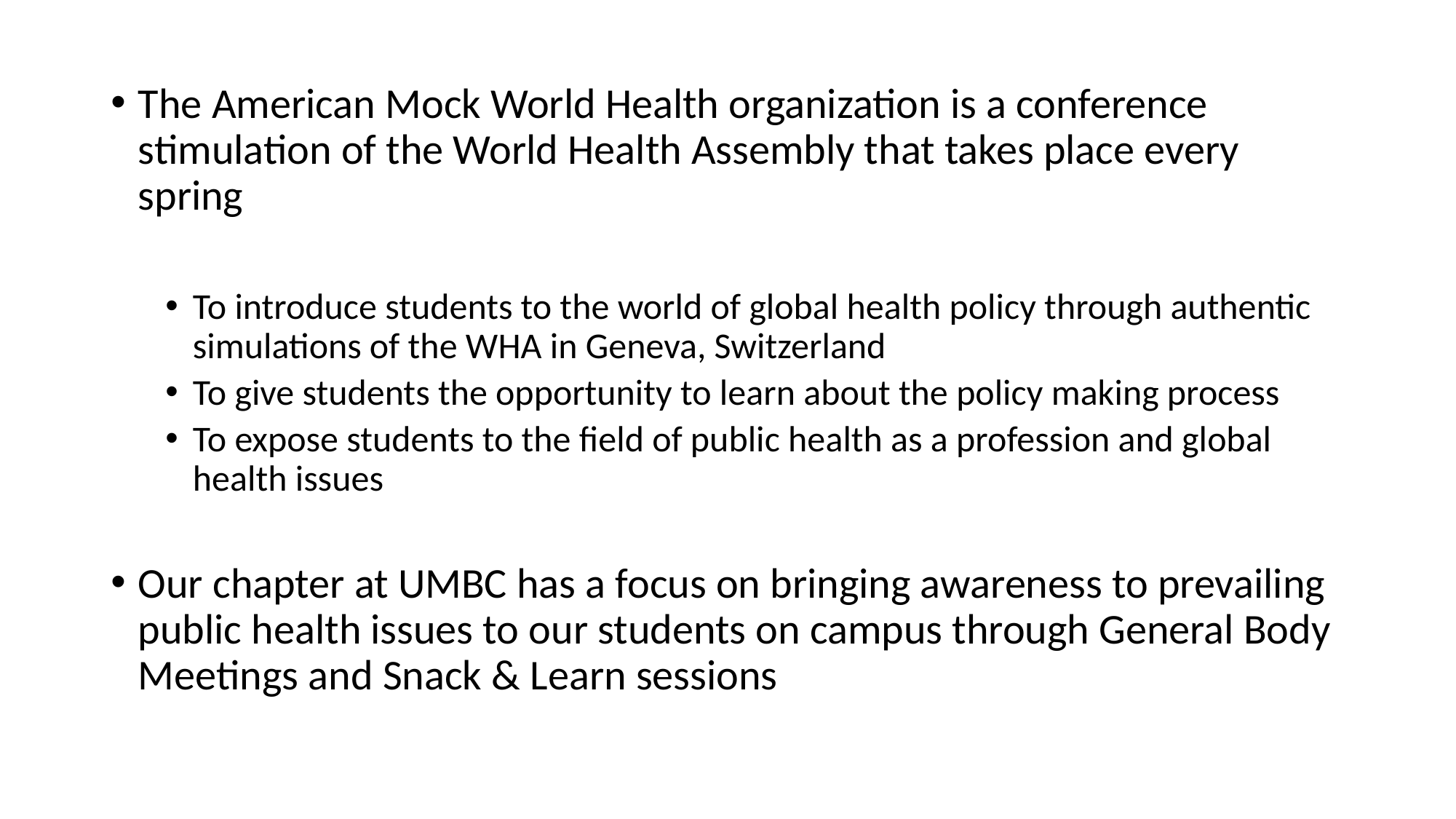

The American Mock World Health organization is a conference stimulation of the World Health Assembly that takes place every spring

To introduce students to the world of global health policy through authentic simulations of the WHA in Geneva, Switzerland
To give students the opportunity to learn about the policy making process
To expose students to the field of public health as a profession and global health issues

Our chapter at UMBC has a focus on bringing awareness to prevailing public health issues to our students on campus through General Body Meetings and Snack & Learn sessions